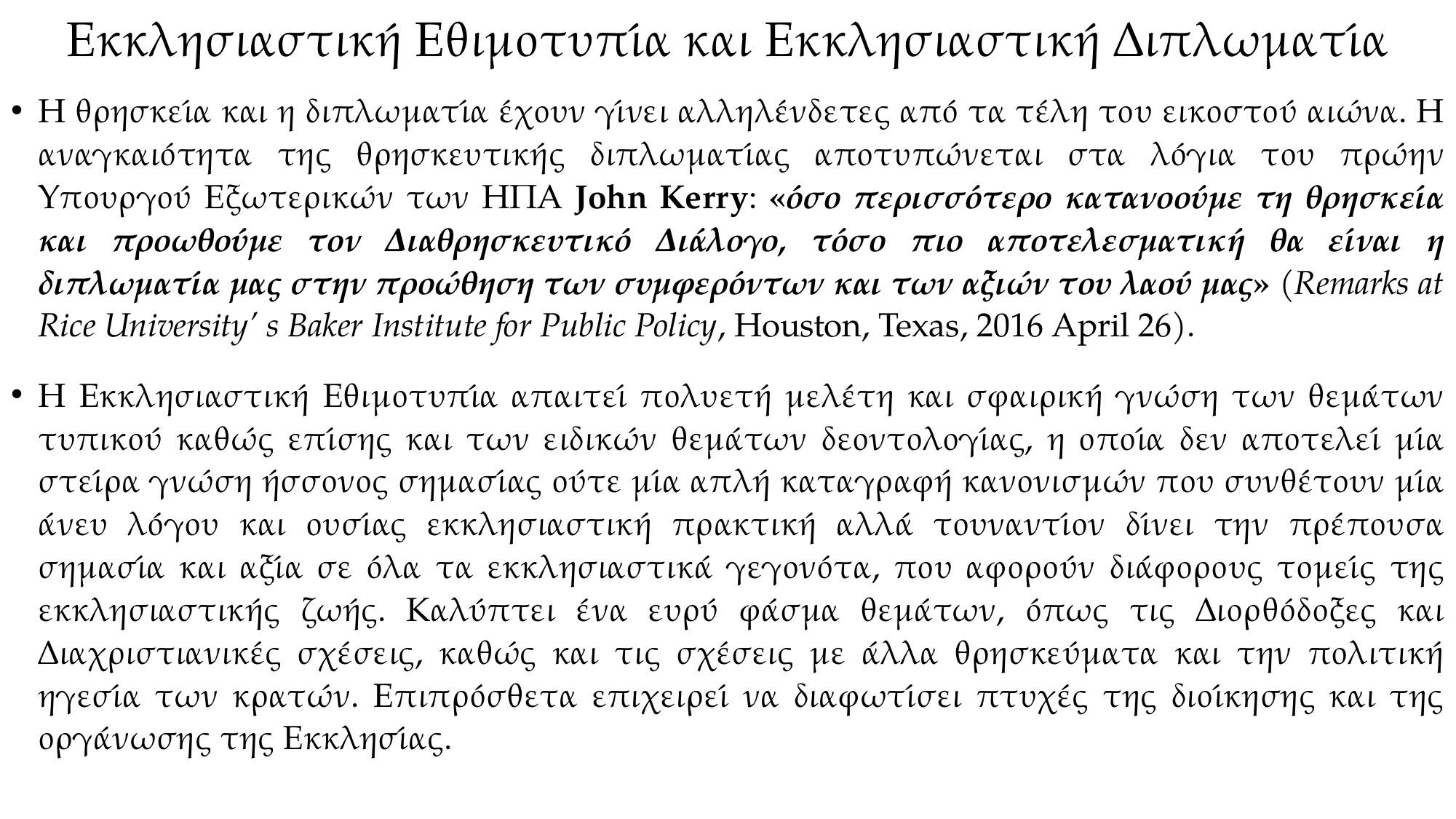

# Εκκλησιαστική Εθιμοτυπία και Εκκλησιαστική Διπλωματία
Η θρησκεία και η διπλωματία έχουν γίνει αλληλένδετες από τα τέλη του εικοστού αιώνα. Η αναγκαιότητα της θρησκευτικής διπλωματίας αποτυπώνεται στα λόγια του πρώην Υπουργού Εξωτερικών των ΗΠΑ John Kerry: «όσο περισσότερο κατανοούμε τη θρησκεία και προωθούμε τον Διαθρησκευτικό Διάλογο, τόσο πιο αποτελεσματική θα είναι η διπλωματία μας στην προώθηση των συμφερόντων και των αξιών του λαού μας» (Remarks at Rice University’ s Baker Institute for Public Policy, Houston, Texas, 2016 April 26).
Η Εκκλησιαστική Εθιμοτυπία απαιτεί πολυετή μελέτη και σφαιρική γνώση των θεμάτων τυπικού καθώς επίσης και των ειδικών θεμάτων δεοντολογίας, η οποία δεν αποτελεί μία στείρα γνώση ήσσονος σημασίας ούτε μία απλή καταγραφή κανονισμών που συνθέτουν μία άνευ λόγου και ουσίας εκκλησιαστική πρακτική αλλά τουναντίον δίνει την πρέπουσα σημασία και αξία σε όλα τα εκκλησιαστικά γεγονότα, που αφορούν διάφορους τομείς της εκκλησιαστικής ζωής. Καλύπτει ένα ευρύ φάσμα θεμάτων, όπως τις Διορθόδοξες και Διαχριστιανικές σχέσεις, καθώς και τις σχέσεις με άλλα θρησκεύματα και την πολιτική ηγεσία των κρατών. Επιπρόσθετα επιχειρεί να διαφωτίσει πτυχές της διοίκησης και της οργάνωσης της Εκκλησίας.